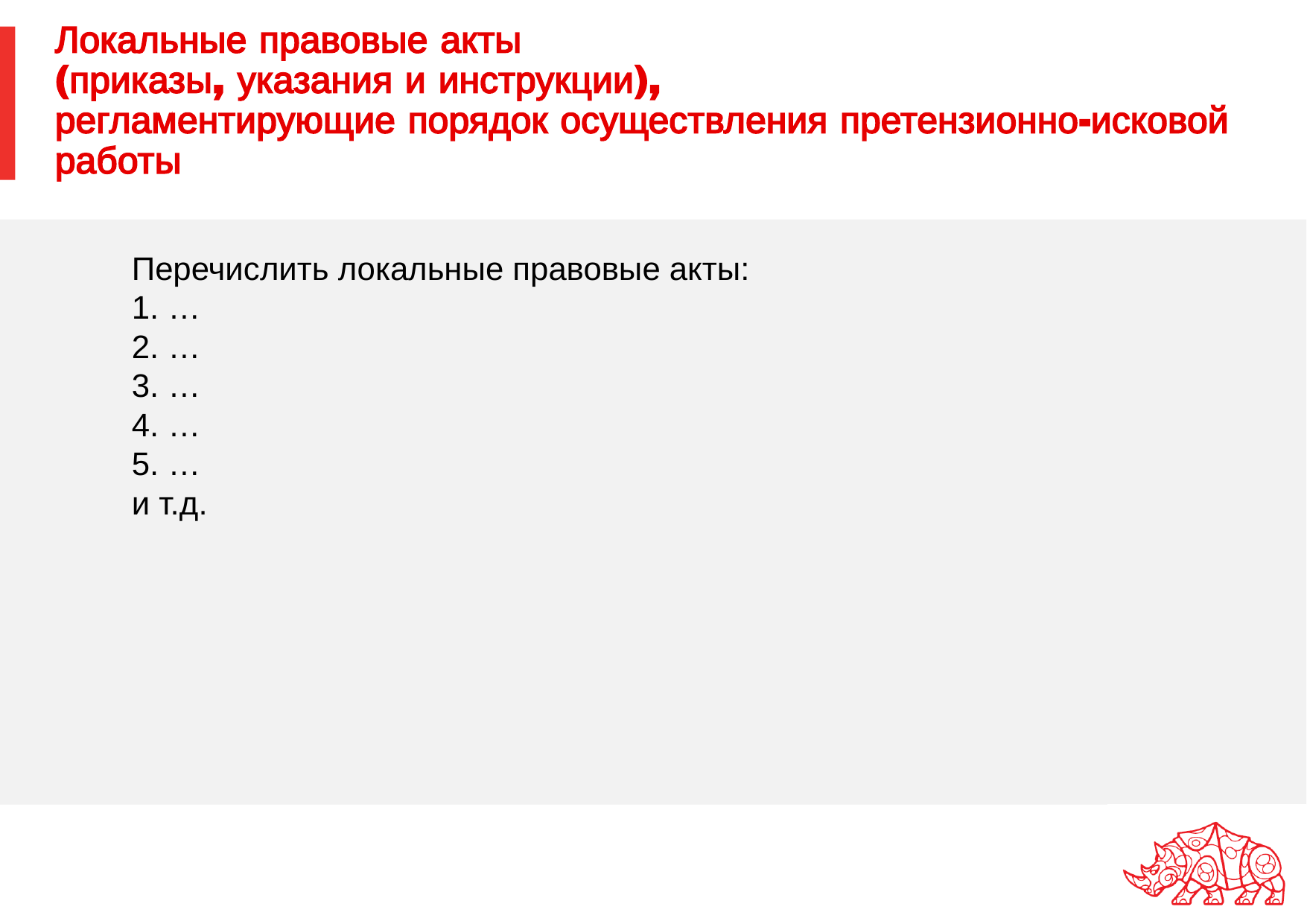

# Локальные правовые акты (приказы, указания и инструкции), регламентирующие порядок осуществления претензионно-исковой работы
Перечислить локальные правовые акты:
1. …
2. …
3. …
4. …
5. …
и т.д.